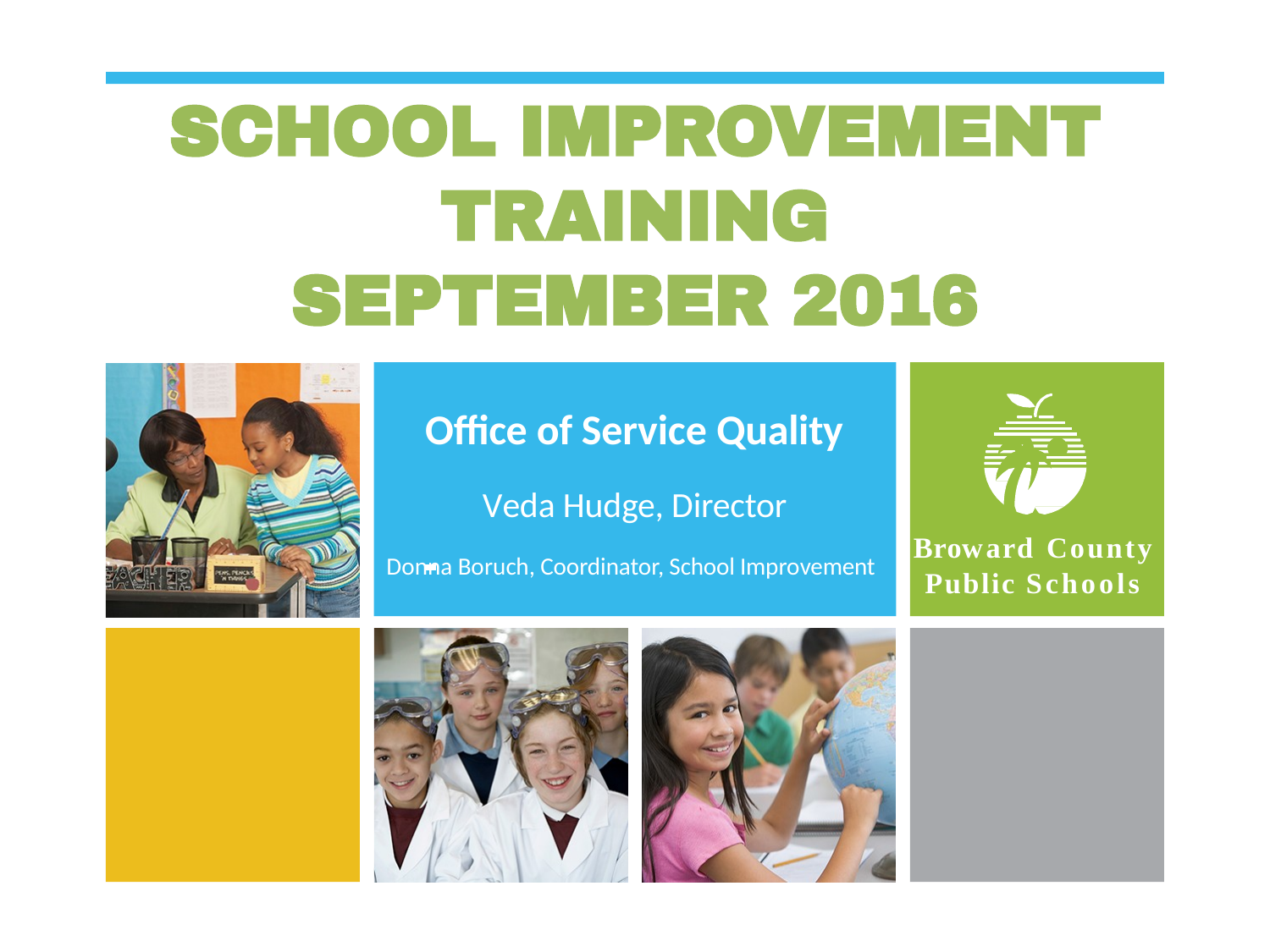

SCHOOL IMPROVEMENT TRAINING
SEPTEMBER 2016

Oﬃce of Service Quality

Veda Hudge, Director

Donna Boruch, Coordinator, School Improvement
Broward County Public Schools

1